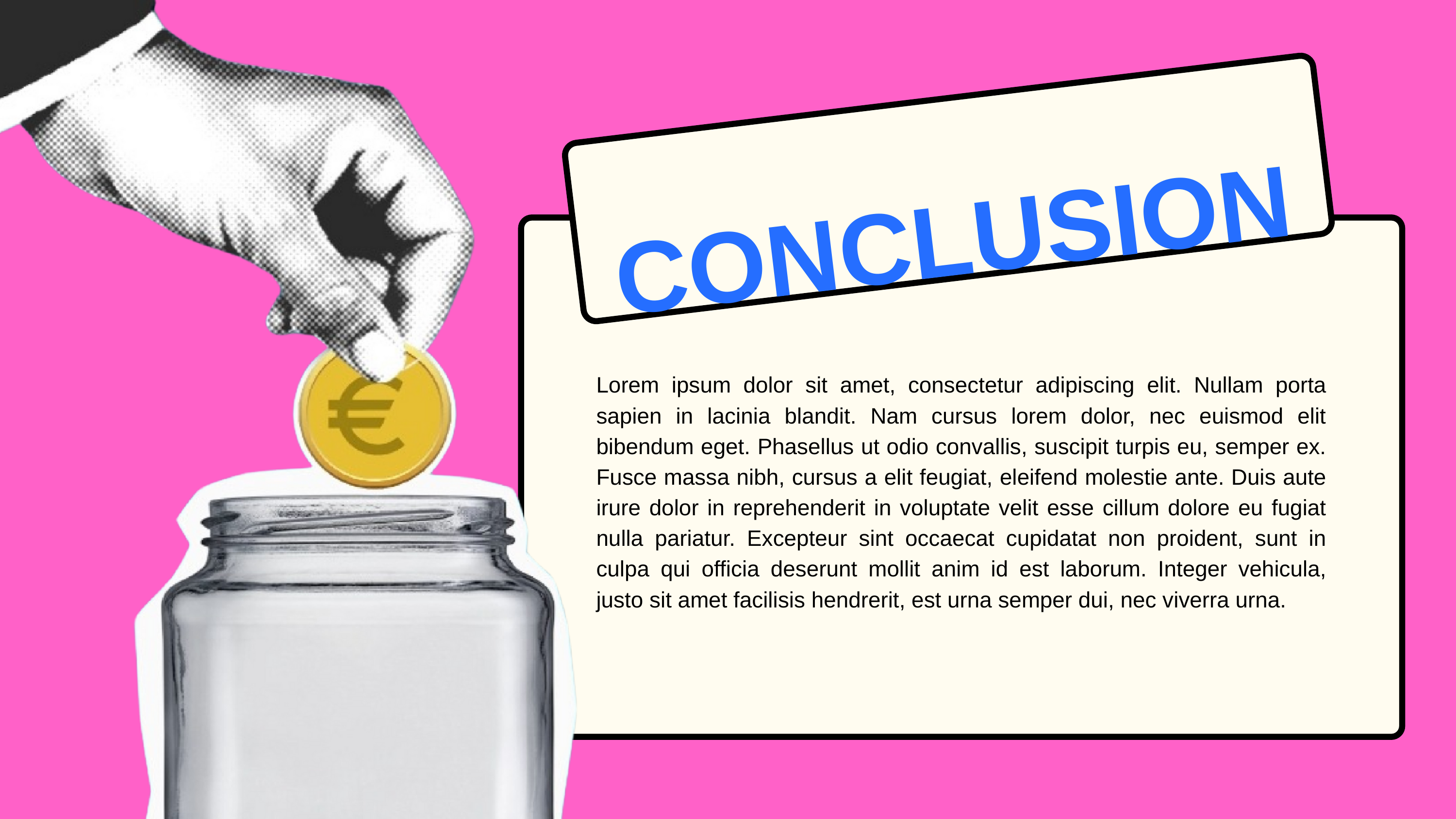

CONCLUSION

Lorem ipsum dolor sit amet, consectetur adipiscing elit. Nullam porta sapien in lacinia blandit. Nam cursus lorem dolor, nec euismod elit bibendum eget. Phasellus ut odio convallis, suscipit turpis eu, semper ex. Fusce massa nibh, cursus a elit feugiat, eleifend molestie ante. Duis aute irure dolor in reprehenderit in voluptate velit esse cillum dolore eu fugiat nulla pariatur. Excepteur sint occaecat cupidatat non proident, sunt in culpa qui officia deserunt mollit anim id est laborum. Integer vehicula, justo sit amet facilisis hendrerit, est urna semper dui, nec viverra urna.